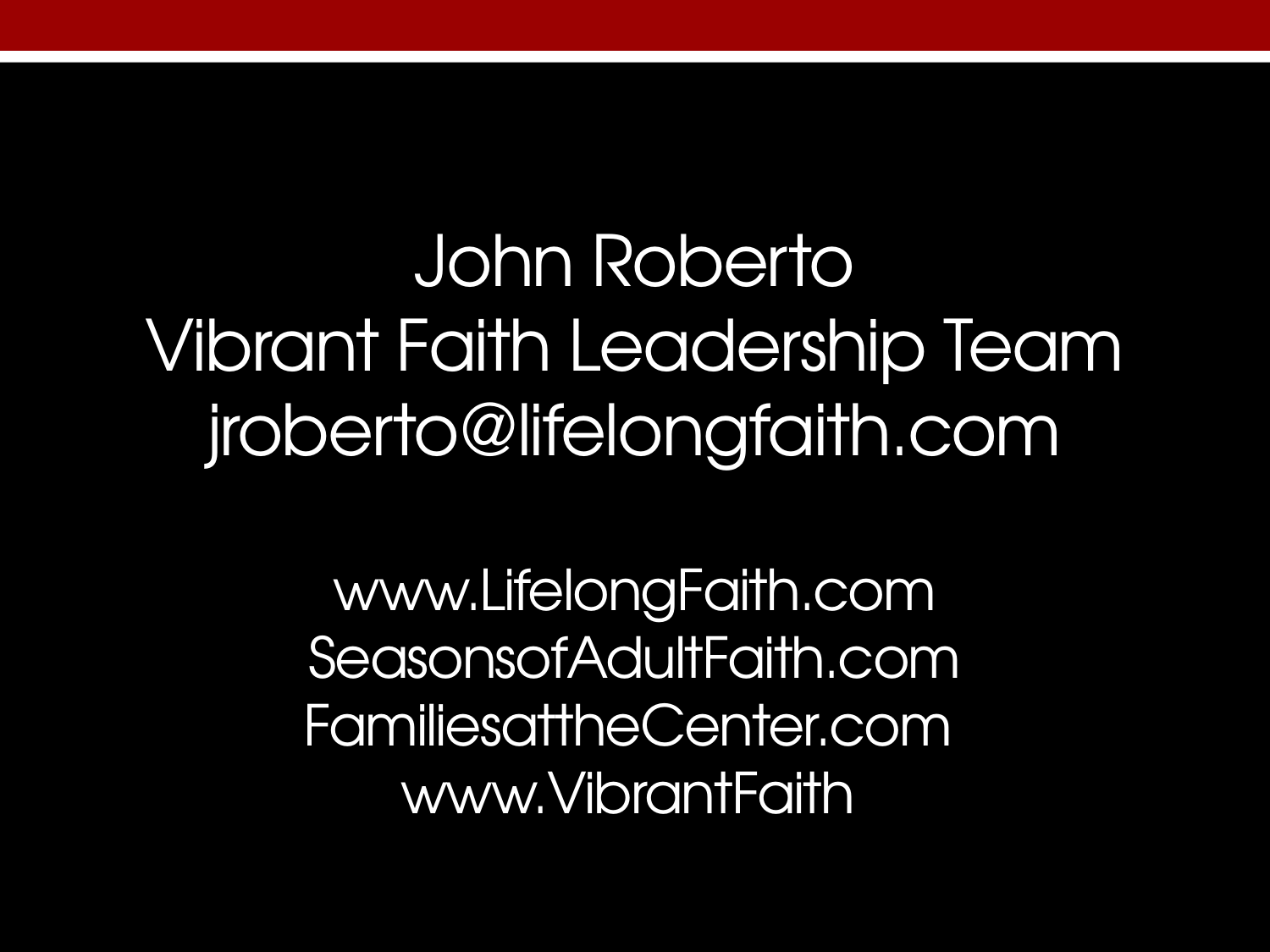

# John Roberto Vibrant Faith Leadership Team jroberto@lifelongfaith.com www.LifelongFaith.com SeasonsofAdultFaith.com FamiliesattheCenter.com www.VibrantFaith